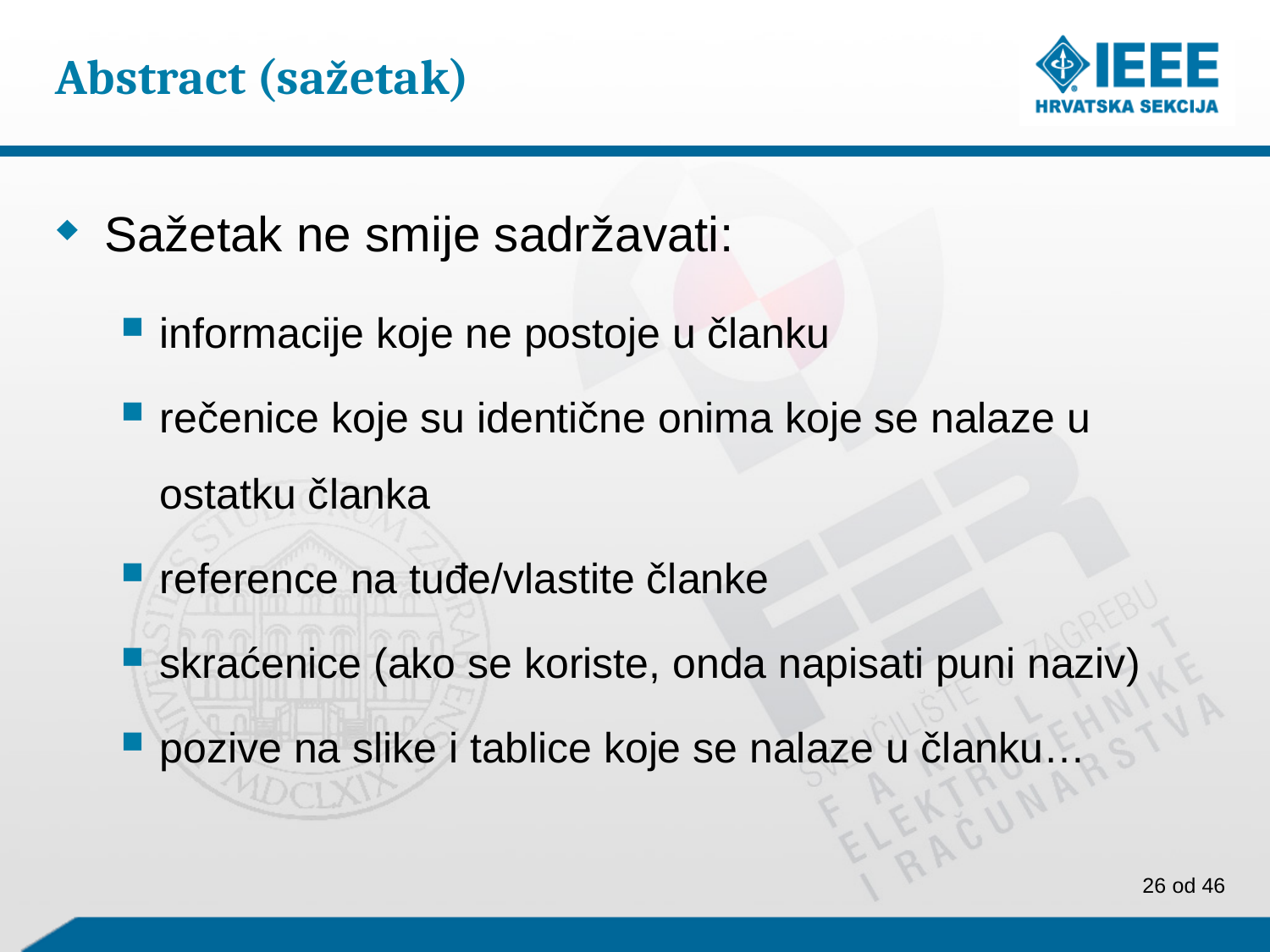

# Abstract (sažetak)
Sažetak ne smije sadržavati:
informacije koje ne postoje u članku
rečenice koje su identične onima koje se nalaze u ostatku članka
reference na tuđe/vlastite članke
skraćenice (ako se koriste, onda napisati puni naziv)
pozive na slike i tablice koje se nalaze u članku…
26 od 46